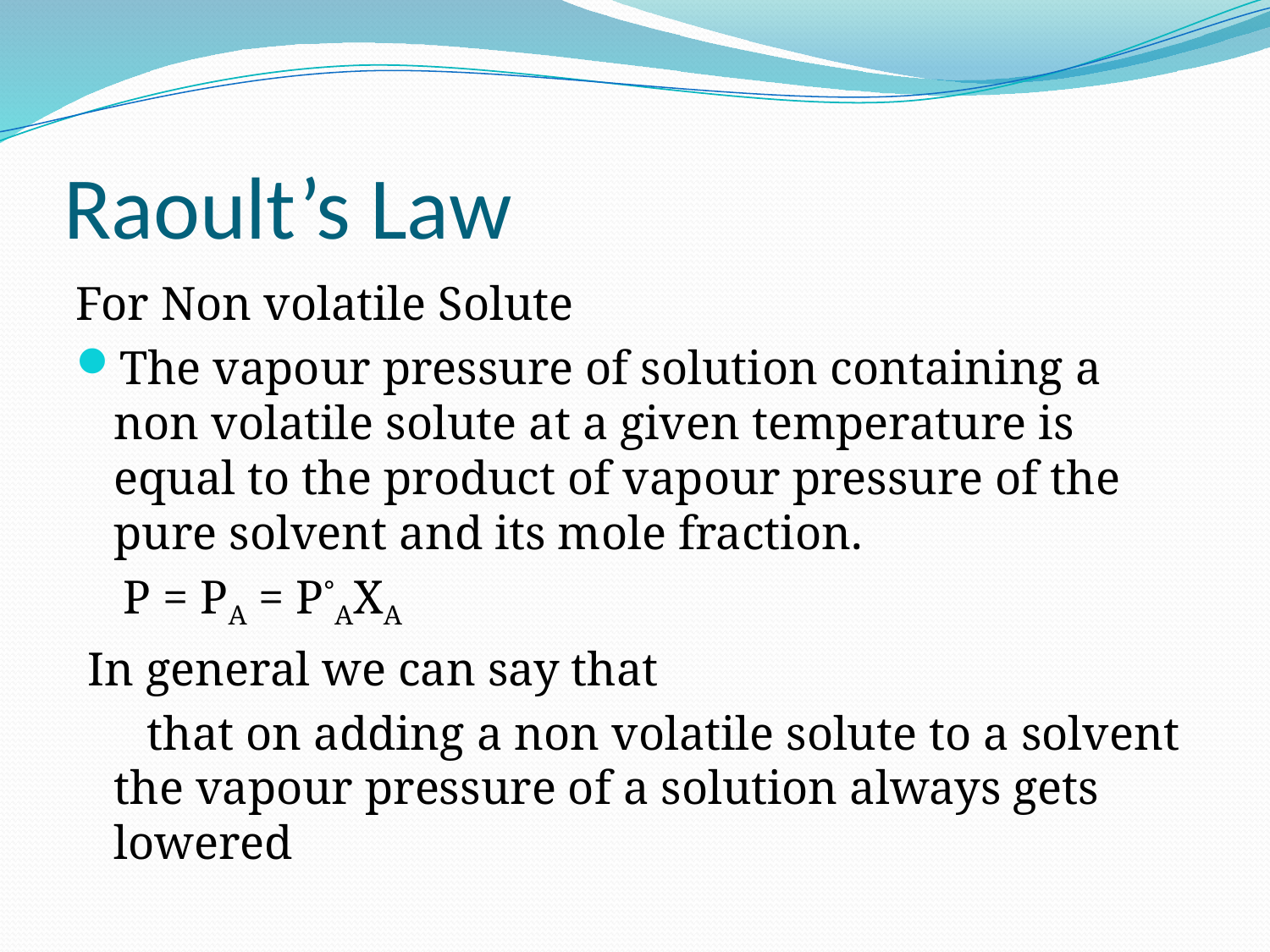

# Raoult’s Law
For Non volatile Solute
The vapour pressure of solution containing a non volatile solute at a given temperature is equal to the product of vapour pressure of the pure solvent and its mole fraction.
    P = PA = P°AXA
 In general we can say that
      that on adding a non volatile solute to a solvent the vapour pressure of a solution always gets lowered